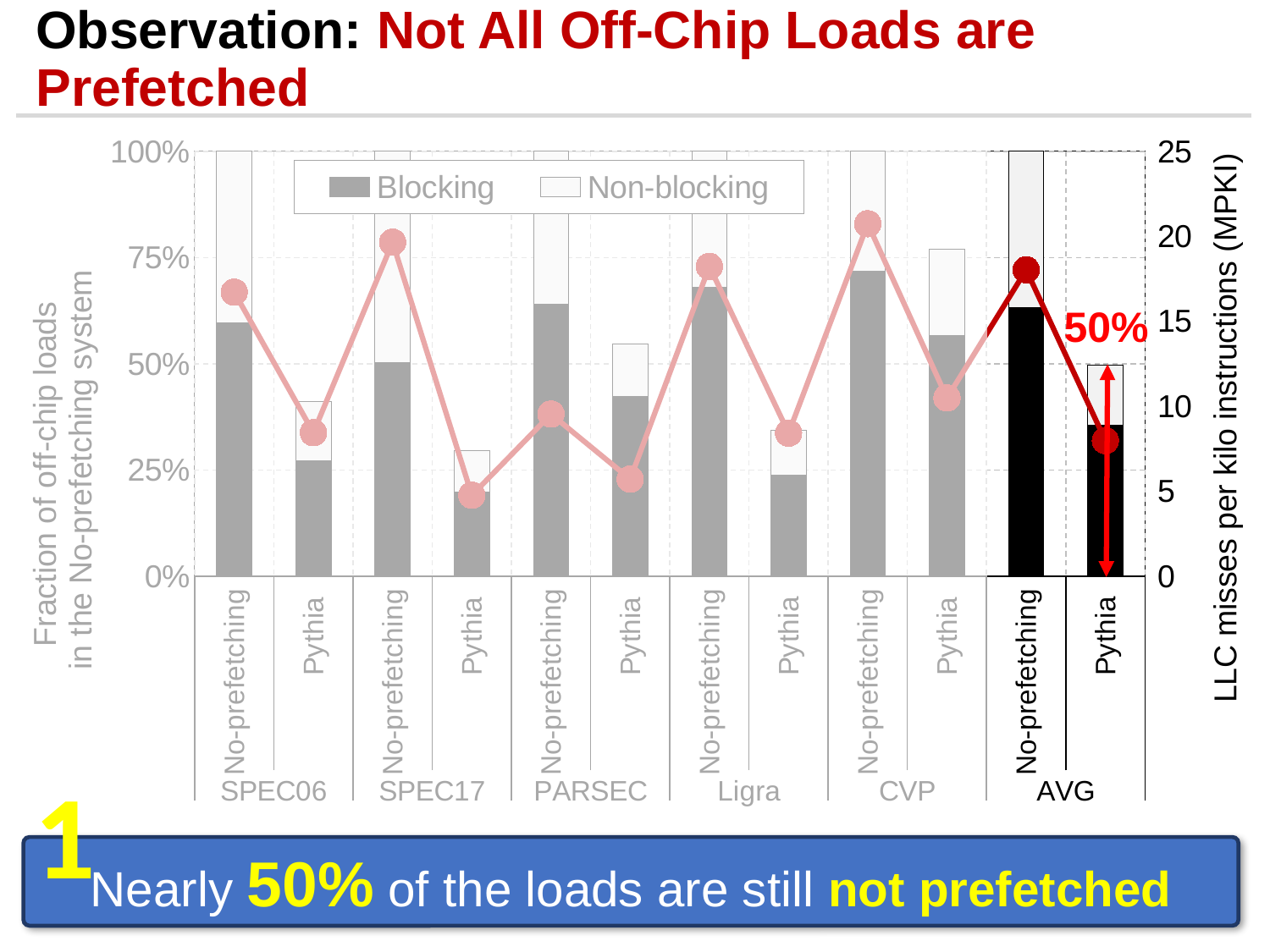

# Observation: Not All Off-Chip Loads are Prefetched

### Chart

| Category | Blocking | Non-blocking | MPKI |
|---|---|---|---|
| No-prefetching | 0.5958551851641518 | 0.40414481483584824 | 16.72004486179865 |
| Pythia  | 0.2715596563891598 | 0.13884122118482115 | 8.451065983251102 |
| No-prefetching | 0.5034506595508373 | 0.49654934044916266 | 19.655398903341744 |
| Pythia  | 0.19754606492471877 | 0.09733890495938051 | 4.7661134641709015 |
| No-prefetching | 0.6404601976267679 | 0.35953980237323213 | 9.542309838899806 |
| Pythia  | 0.42323355802356716 | 0.12376035039183286 | 5.71690768355498 |
| No-prefetching | 0.6807846069788632 | 0.3192153930211368 | 18.23259281097056 |
| Pythia  | 0.2374844724269037 | 0.10632234272531053 | 8.422987916150625 |
| No-prefetching | 0.7175068018320844 | 0.2824931981679155 | 20.74116824539218 |
| Pythia  | 0.5666644956252131 | 0.2030954657748117 | 10.489092651372568 |
| No-prefetching | 0.6333374383167077 | 0.3666625616832921 | 18.032120801096195 |
| Pythia  | 0.35496629485711795 | 0.14188202827189828 | 7.988606993894743 |
50%
1
Nearly 50% of the loads are still not prefetched